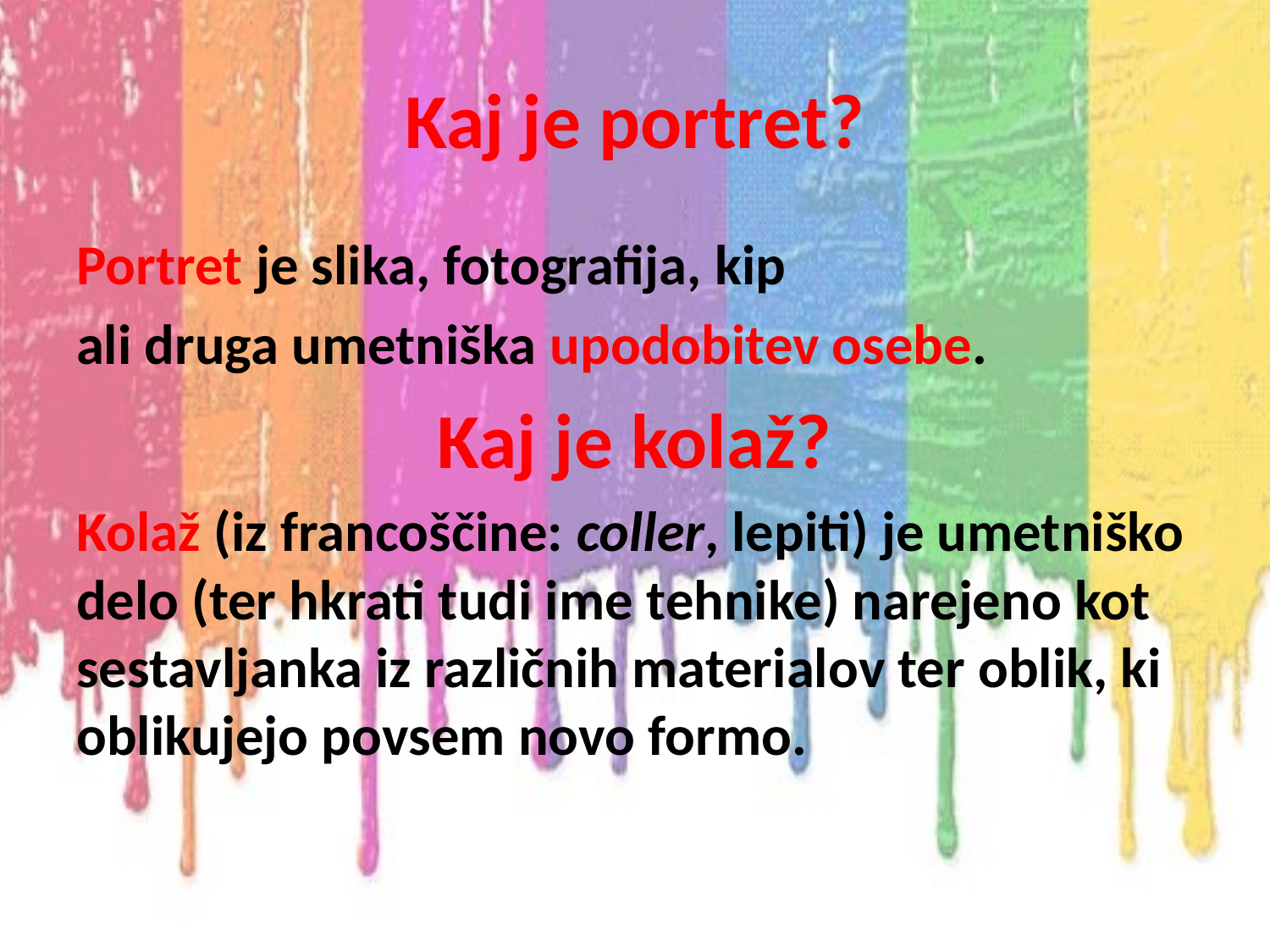

# Kaj je portret?
Portret je slika, fotografija, kip
ali druga umetniška upodobitev osebe.
Kaj je kolaž?
Kolaž (iz francoščine: coller, lepiti) je umetniško delo (ter hkrati tudi ime tehnike) narejeno kot sestavljanka iz različnih materialov ter oblik, ki oblikujejo povsem novo formo.